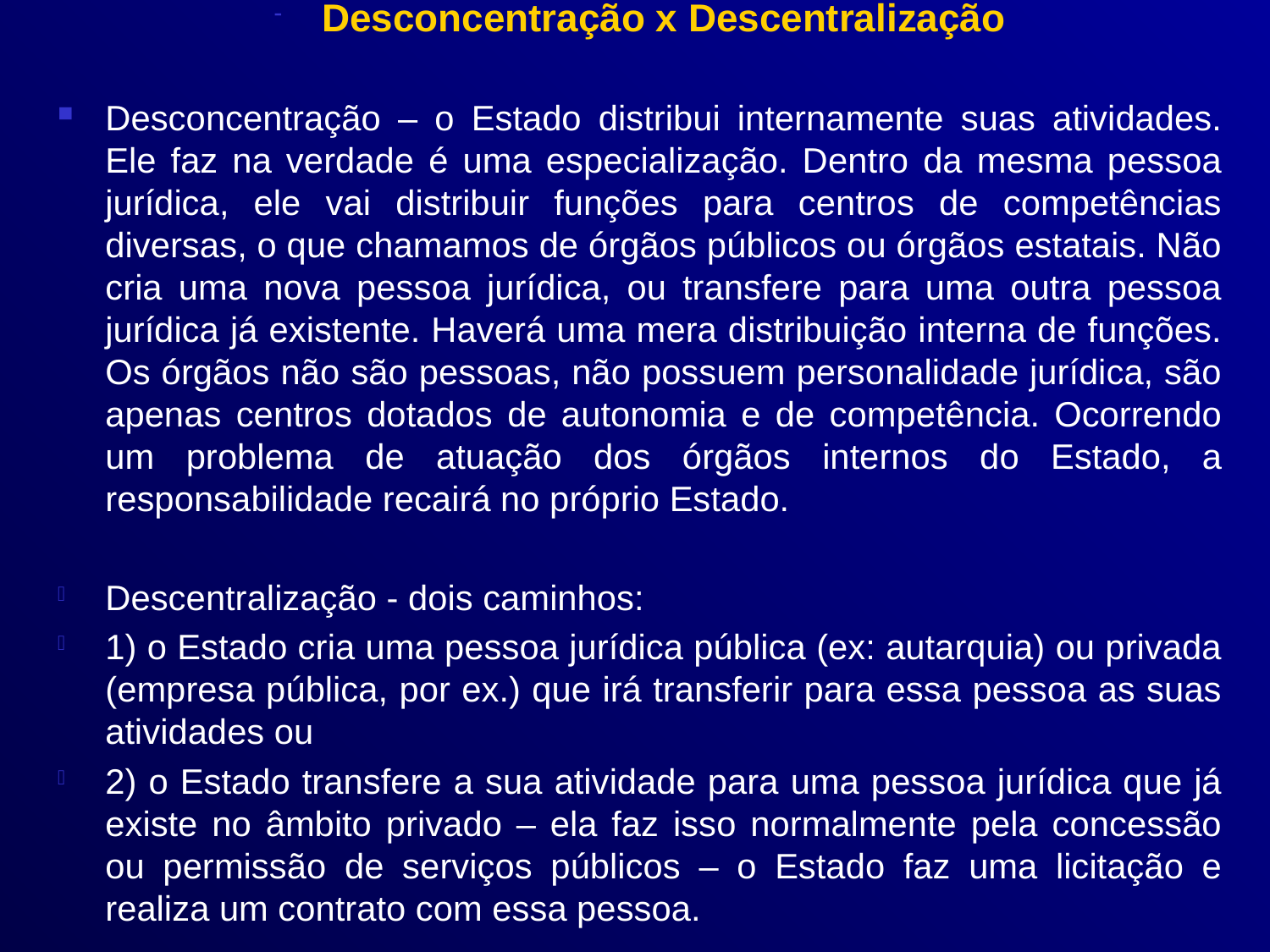

Desconcentração x Descentralização

Desconcentração – o Estado distribui internamente suas atividades. Ele faz na verdade é uma especialização. Dentro da mesma pessoa jurídica, ele vai distribuir funções para centros de competências diversas, o que chamamos de órgãos públicos ou órgãos estatais. Não cria uma nova pessoa jurídica, ou transfere para uma outra pessoa jurídica já existente. Haverá uma mera distribuição interna de funções. Os órgãos não são pessoas, não possuem personalidade jurídica, são apenas centros dotados de autonomia e de competência. Ocorrendo um problema de atuação dos órgãos internos do Estado, a responsabilidade recairá no próprio Estado.

Descentralização - dois caminhos:
1) o Estado cria uma pessoa jurídica pública (ex: autarquia) ou privada (empresa pública, por ex.) que irá transferir para essa pessoa as suas atividades ou
2) o Estado transfere a sua atividade para uma pessoa jurídica que já existe no âmbito privado – ela faz isso normalmente pela concessão ou permissão de serviços públicos – o Estado faz uma licitação e realiza um contrato com essa pessoa.